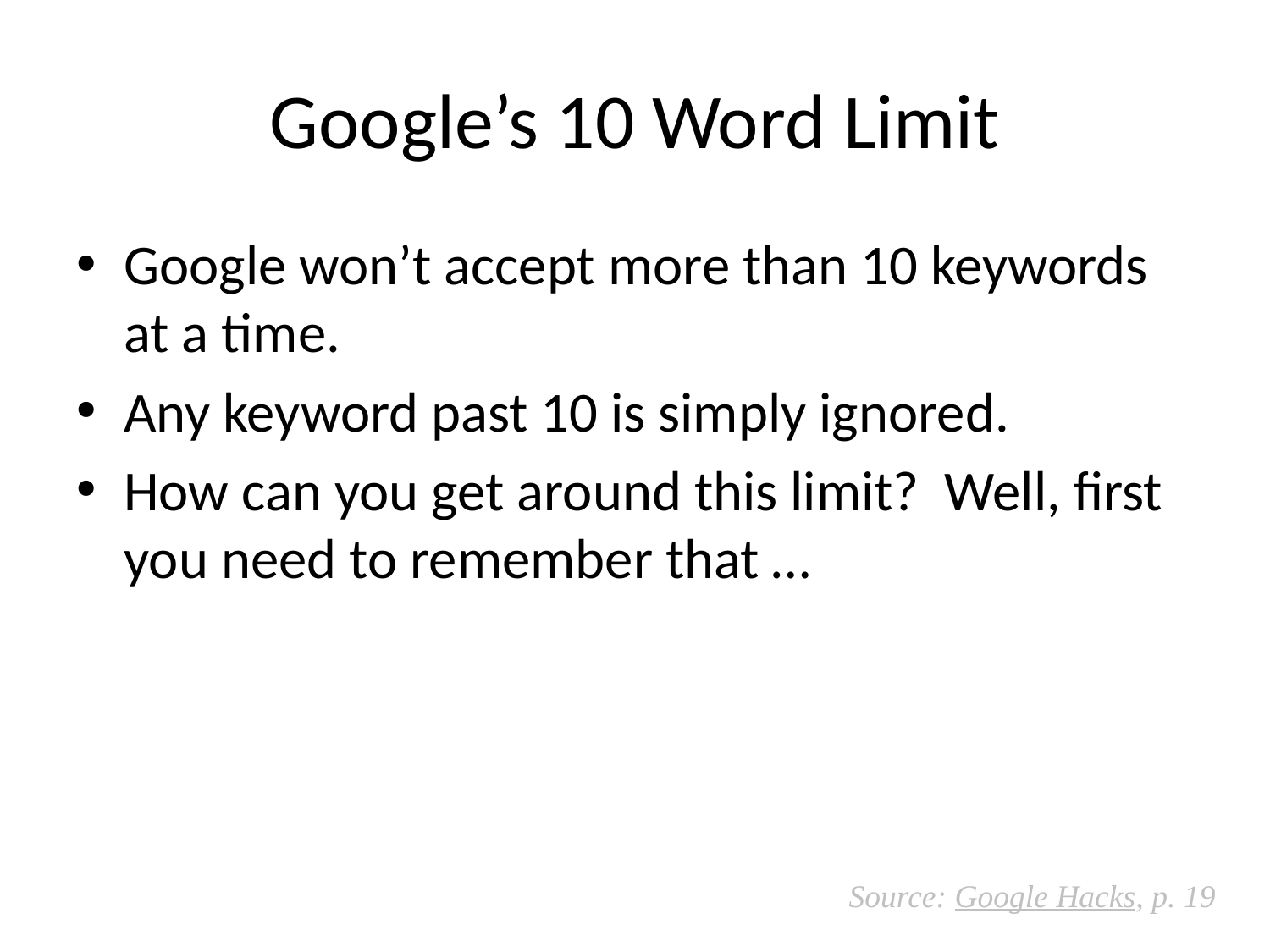

# Google’s 10 Word Limit
Google won’t accept more than 10 keywords at a time.
Any keyword past 10 is simply ignored.
How can you get around this limit?  Well, first you need to remember that …
Source: Google Hacks, p. 19